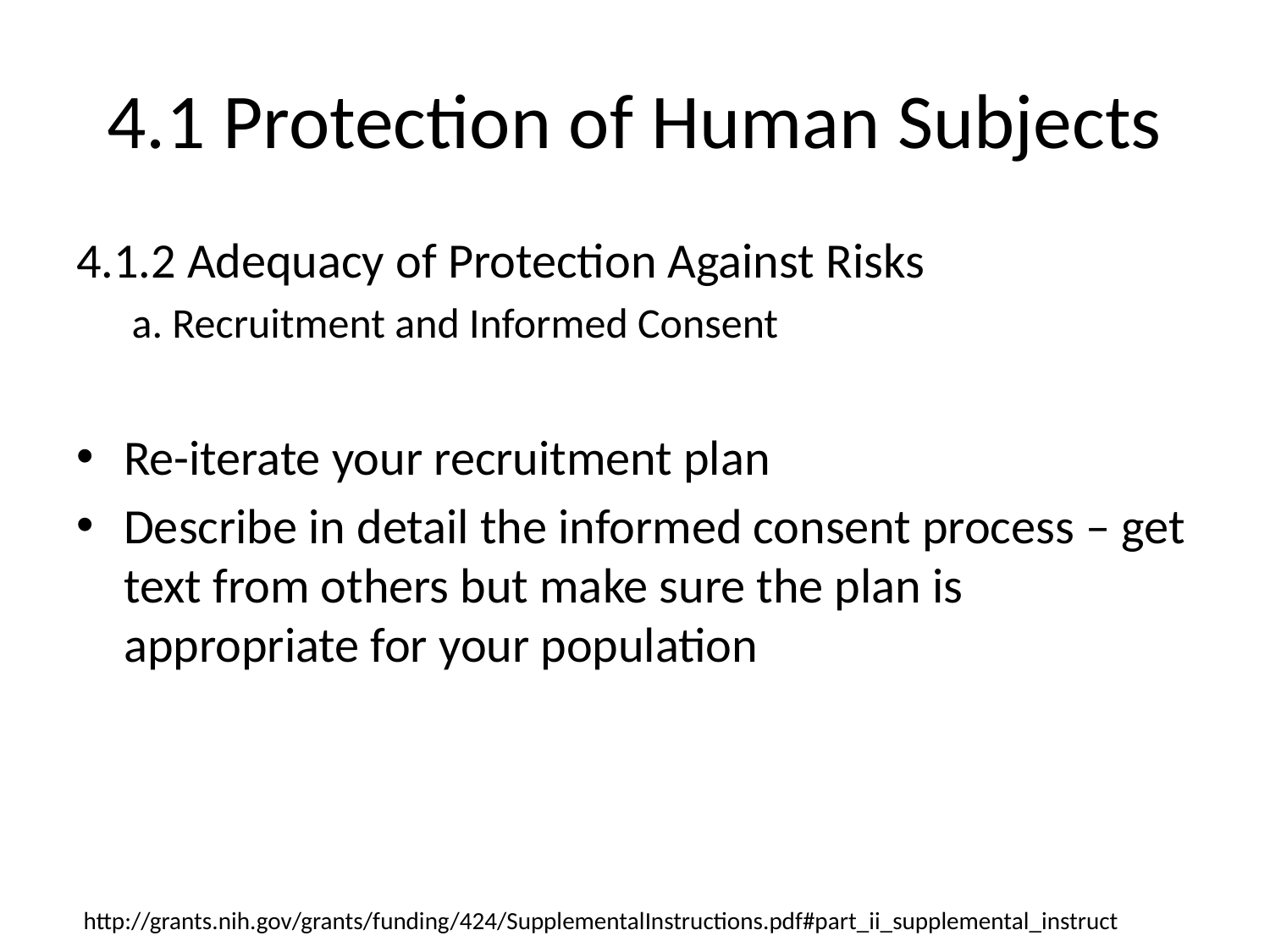

# 4.1 Protection of Human Subjects
4.1.2 Adequacy of Protection Against Risks
a. Recruitment and Informed Consent

Re-iterate your recruitment plan
Describe in detail the informed consent process – get text from others but make sure the plan is appropriate for your population
http://grants.nih.gov/grants/funding/424/SupplementalInstructions.pdf#part_ii_supplemental_instruct